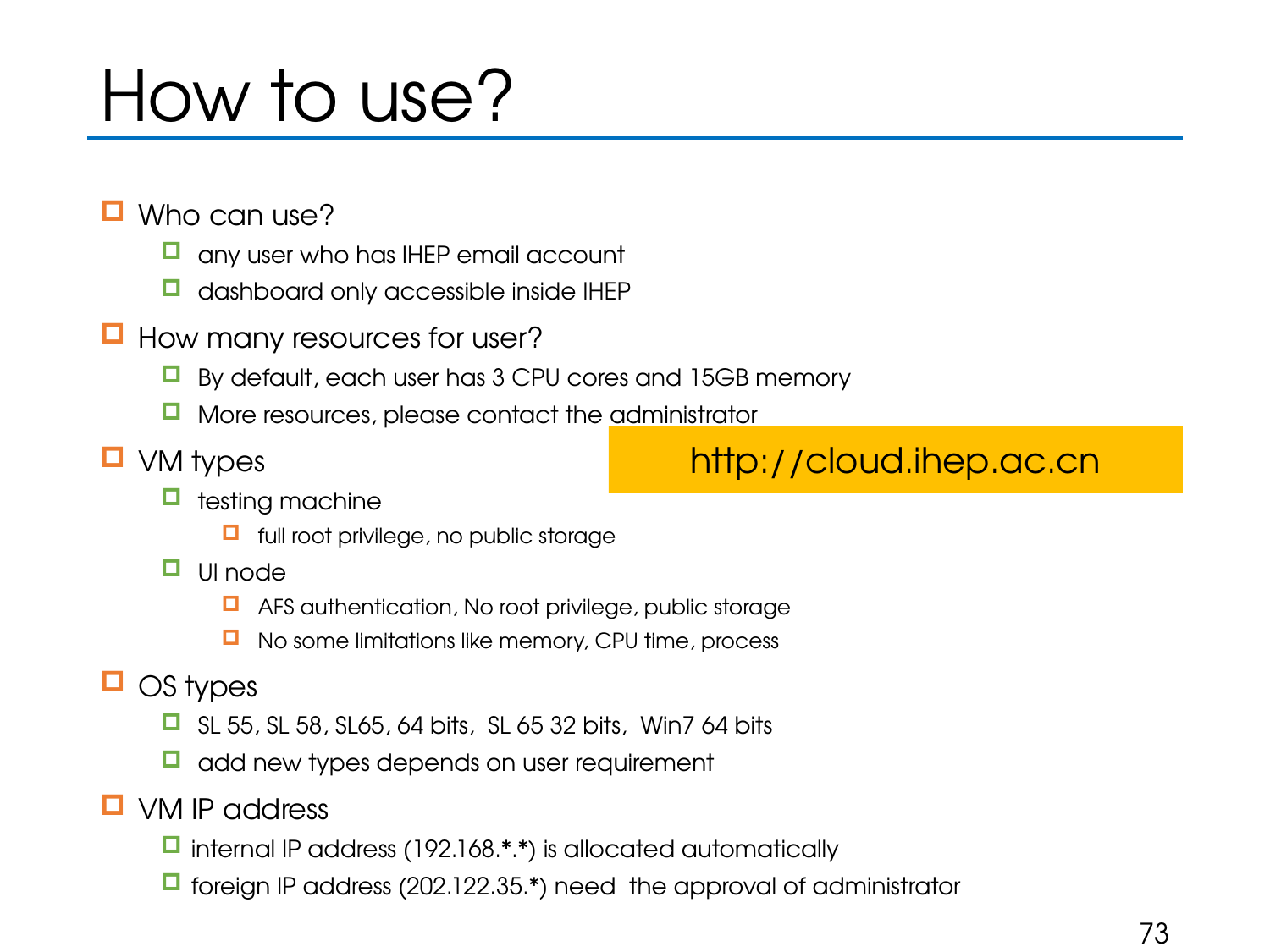

# How to use?
 Who can use?
 any user who has IHEP email account
 dashboard only accessible inside IHEP
 How many resources for user?
 By default, each user has 3 CPU cores and 15GB memory
 More resources, please contact the administrator
 VM types
 testing machine
 full root privilege, no public storage
 UI node
 AFS authentication, No root privilege, public storage
 No some limitations like memory, CPU time, process
 OS types
 SL 55, SL 58, SL65, 64 bits,  SL 65 32 bits,  Win7 64 bits
 add new types depends on user requirement
 VM IP address
internal IP address (192.168.*.*) is allocated automatically
foreign IP address (202.122.35.*) need  the approval of administrator
http://cloud.ihep.ac.cn